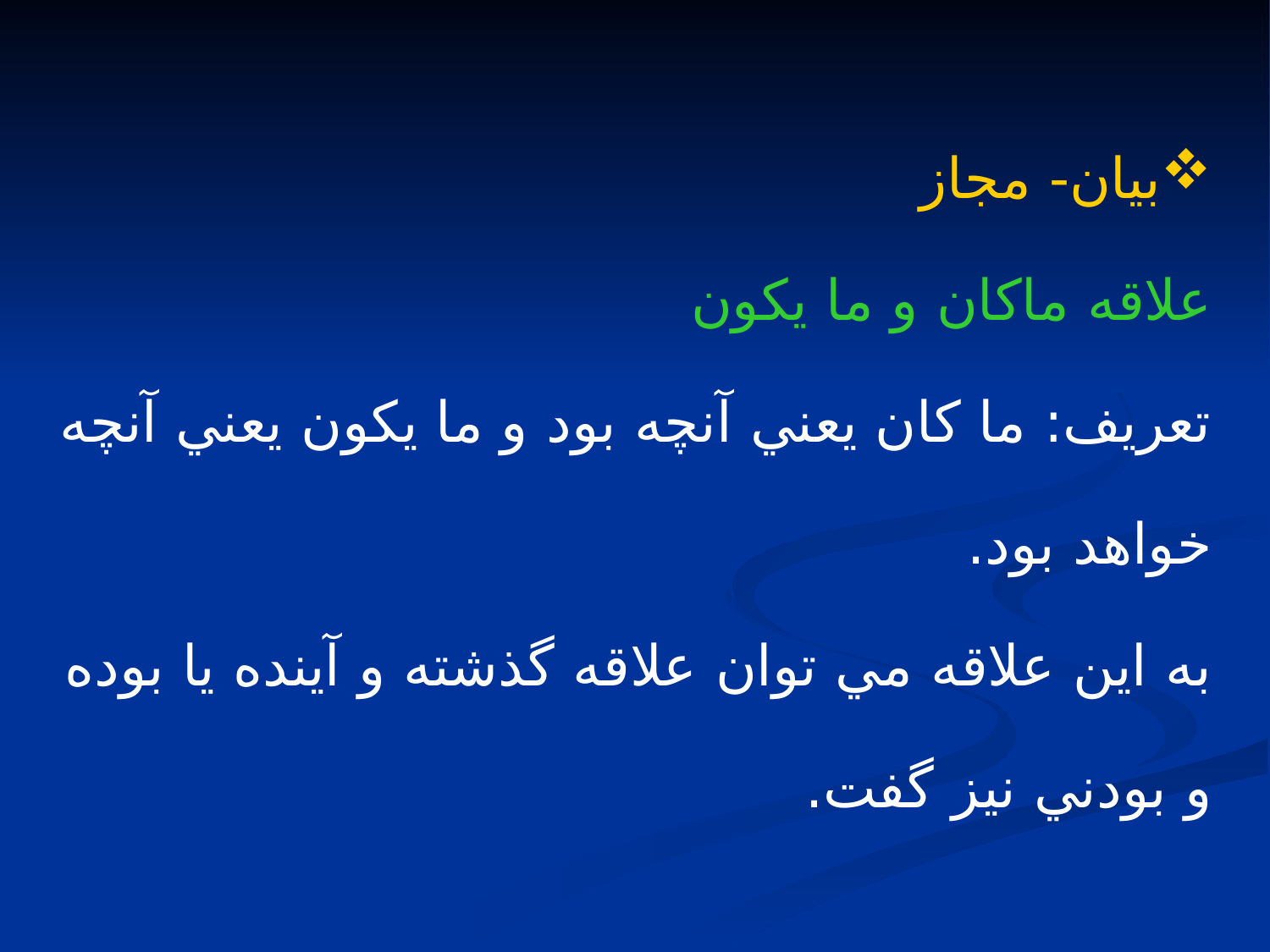

بيان- مجاز
علاقه ماكان و ما يكون
تعريف: ما كان يعني آنچه بود و ما يكون يعني آنچه خواهد بود.
به اين علاقه مي توان علاقه گذشته و آينده يا بوده و بودني نيز گفت.